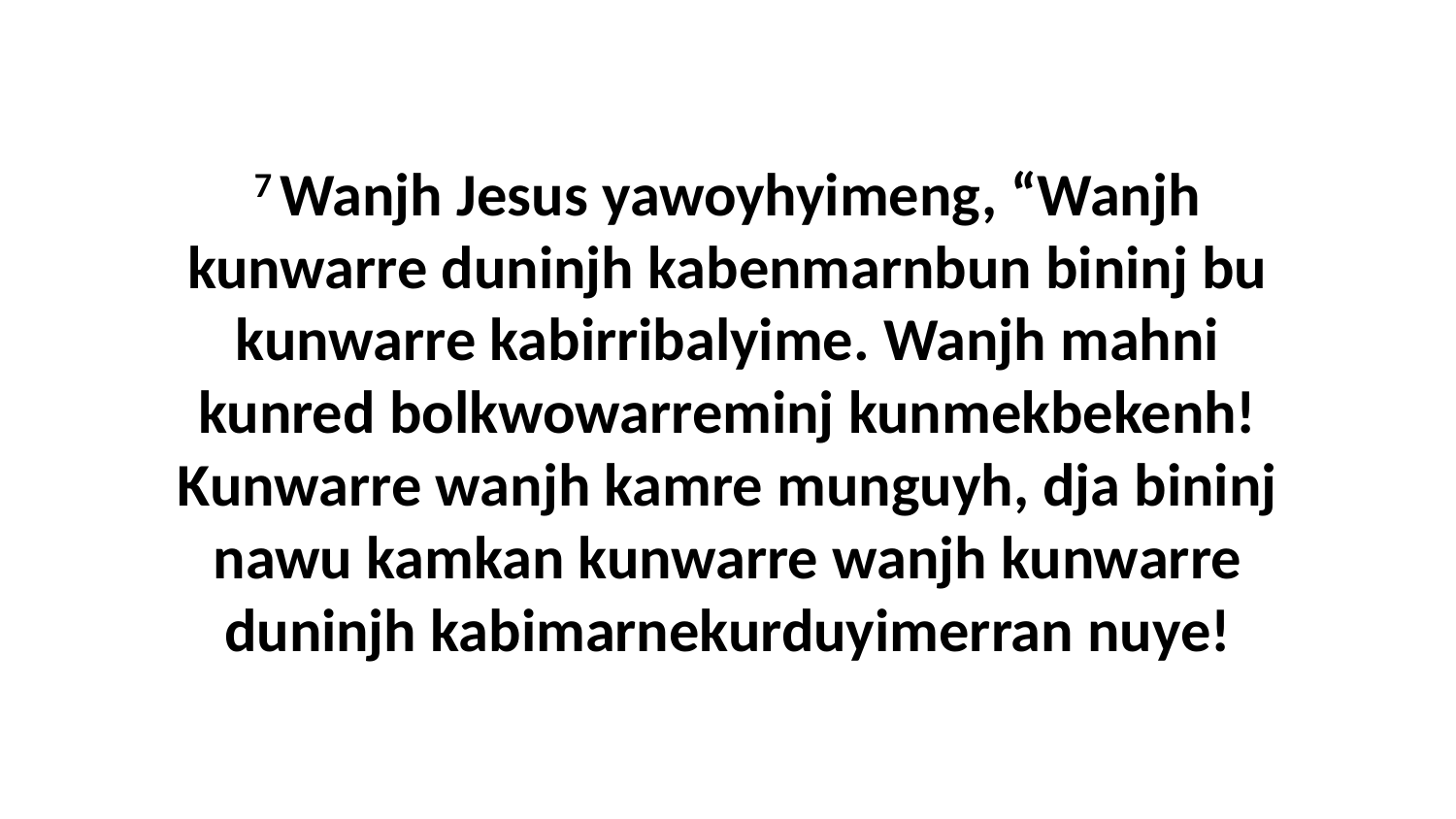

7 Wanjh Jesus yawoyhyimeng, “Wanjh kunwarre duninjh kabenmarnbun bininj bu kunwarre kabirribalyime. Wanjh mahni kunred bolkwowarreminj kunmekbekenh! Kunwarre wanjh kamre munguyh, dja bininj nawu kamkan kunwarre wanjh kunwarre duninjh kabimarnekurduyimerran nuye!